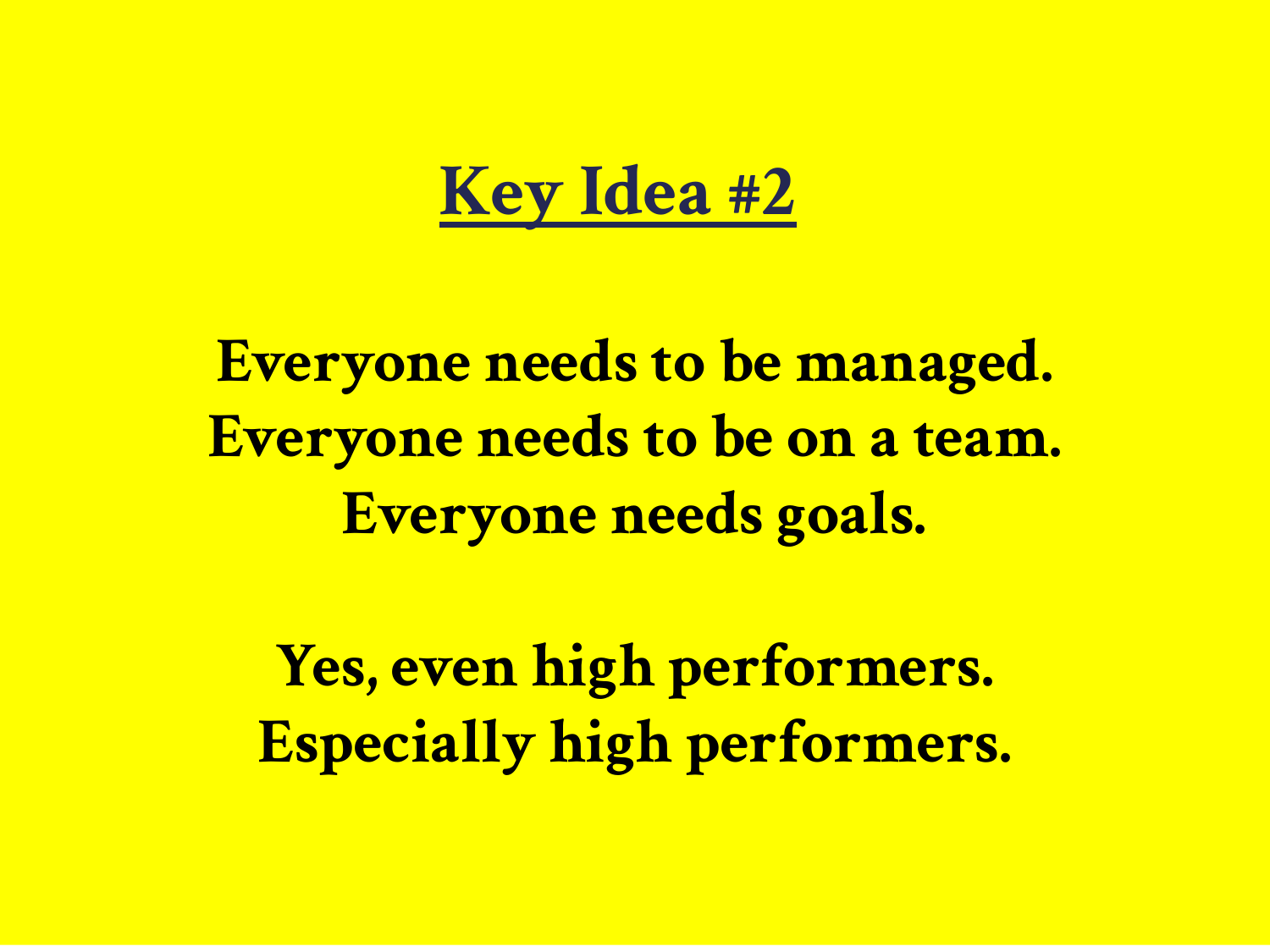

Everyone needs to be managed.
Everyone needs to be on a team.
Everyone needs goals.

Yes, even high performers.
Especially high performers.

# Key Idea #2
13